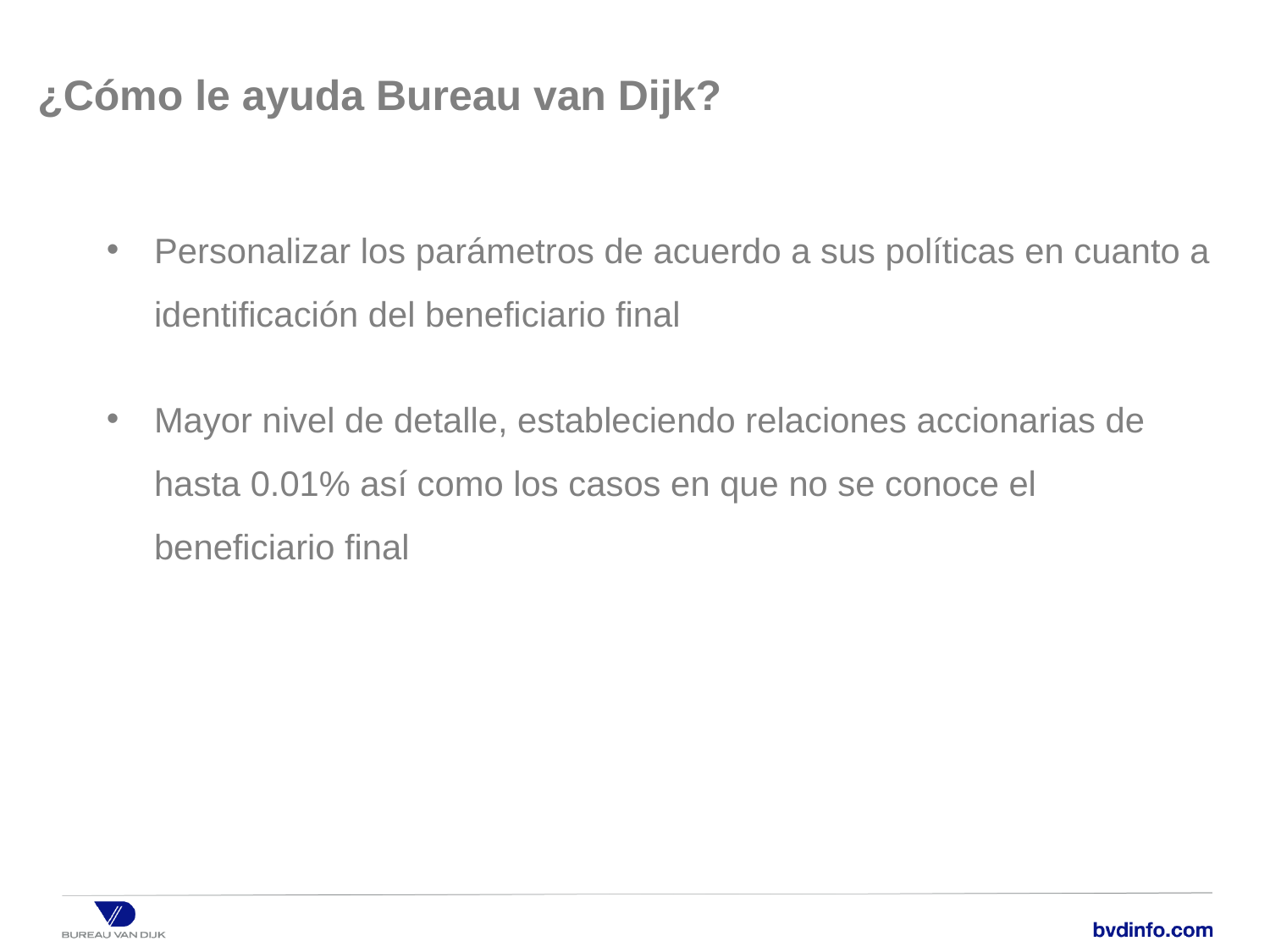

¿Cómo le ayuda Bureau van Dijk?
Personalizar los parámetros de acuerdo a sus políticas en cuanto a identificación del beneficiario final
Mayor nivel de detalle, estableciendo relaciones accionarias de hasta 0.01% así como los casos en que no se conoce el beneficiario final